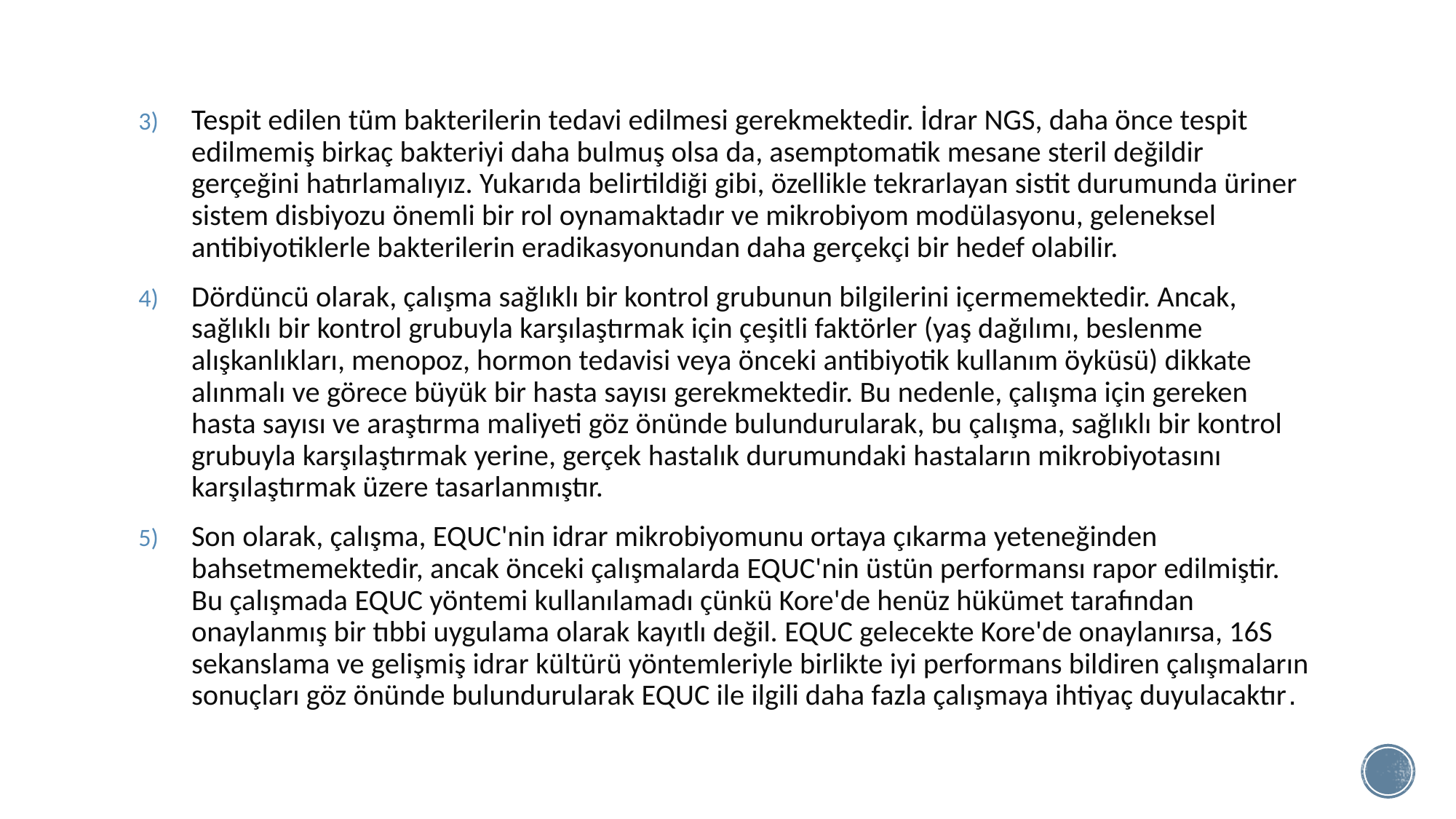

Tespit edilen tüm bakterilerin tedavi edilmesi gerekmektedir. İdrar NGS, daha önce tespit edilmemiş birkaç bakteriyi daha bulmuş olsa da, asemptomatik mesane steril değildir gerçeğini hatırlamalıyız. Yukarıda belirtildiği gibi, özellikle tekrarlayan sistit durumunda üriner sistem disbiyozu önemli bir rol oynamaktadır ve mikrobiyom modülasyonu, geleneksel antibiyotiklerle bakterilerin eradikasyonundan daha gerçekçi bir hedef olabilir.
Dördüncü olarak, çalışma sağlıklı bir kontrol grubunun bilgilerini içermemektedir. Ancak, sağlıklı bir kontrol grubuyla karşılaştırmak için çeşitli faktörler (yaş dağılımı, beslenme alışkanlıkları, menopoz, hormon tedavisi veya önceki antibiyotik kullanım öyküsü) dikkate alınmalı ve görece büyük bir hasta sayısı gerekmektedir. Bu nedenle, çalışma için gereken hasta sayısı ve araştırma maliyeti göz önünde bulundurularak, bu çalışma, sağlıklı bir kontrol grubuyla karşılaştırmak yerine, gerçek hastalık durumundaki hastaların mikrobiyotasını karşılaştırmak üzere tasarlanmıştır.
Son olarak, çalışma, EQUC'nin idrar mikrobiyomunu ortaya çıkarma yeteneğinden bahsetmemektedir, ancak önceki çalışmalarda EQUC'nin üstün performansı rapor edilmiştir. Bu çalışmada EQUC yöntemi kullanılamadı çünkü Kore'de henüz hükümet tarafından onaylanmış bir tıbbi uygulama olarak kayıtlı değil. EQUC gelecekte Kore'de onaylanırsa, 16S sekanslama ve gelişmiş idrar kültürü yöntemleriyle birlikte iyi performans bildiren çalışmaların sonuçları göz önünde bulundurularak EQUC ile ilgili daha fazla çalışmaya ihtiyaç duyulacaktır.